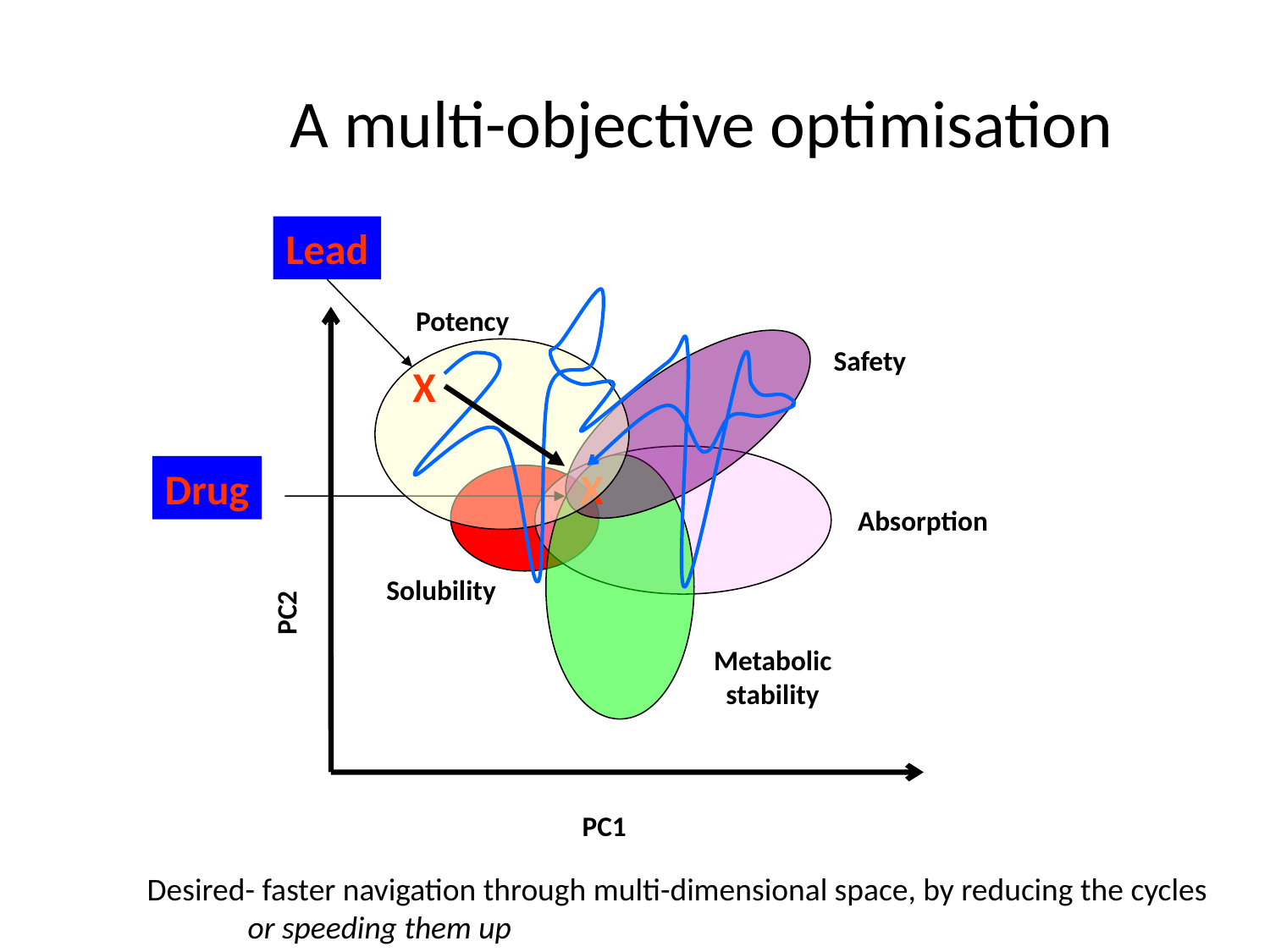

# A multi-objective optimisation

Lead

Traditional Way: Sequential Process, Costly, Lengthy
Potency

Safety

Drug
X

Absorption
Solubility
Metabolic
stability

X

Desired- faster navigation through multi-dimensional space, by reducing the cycles
              or speeding them up
PC2

PC1
12